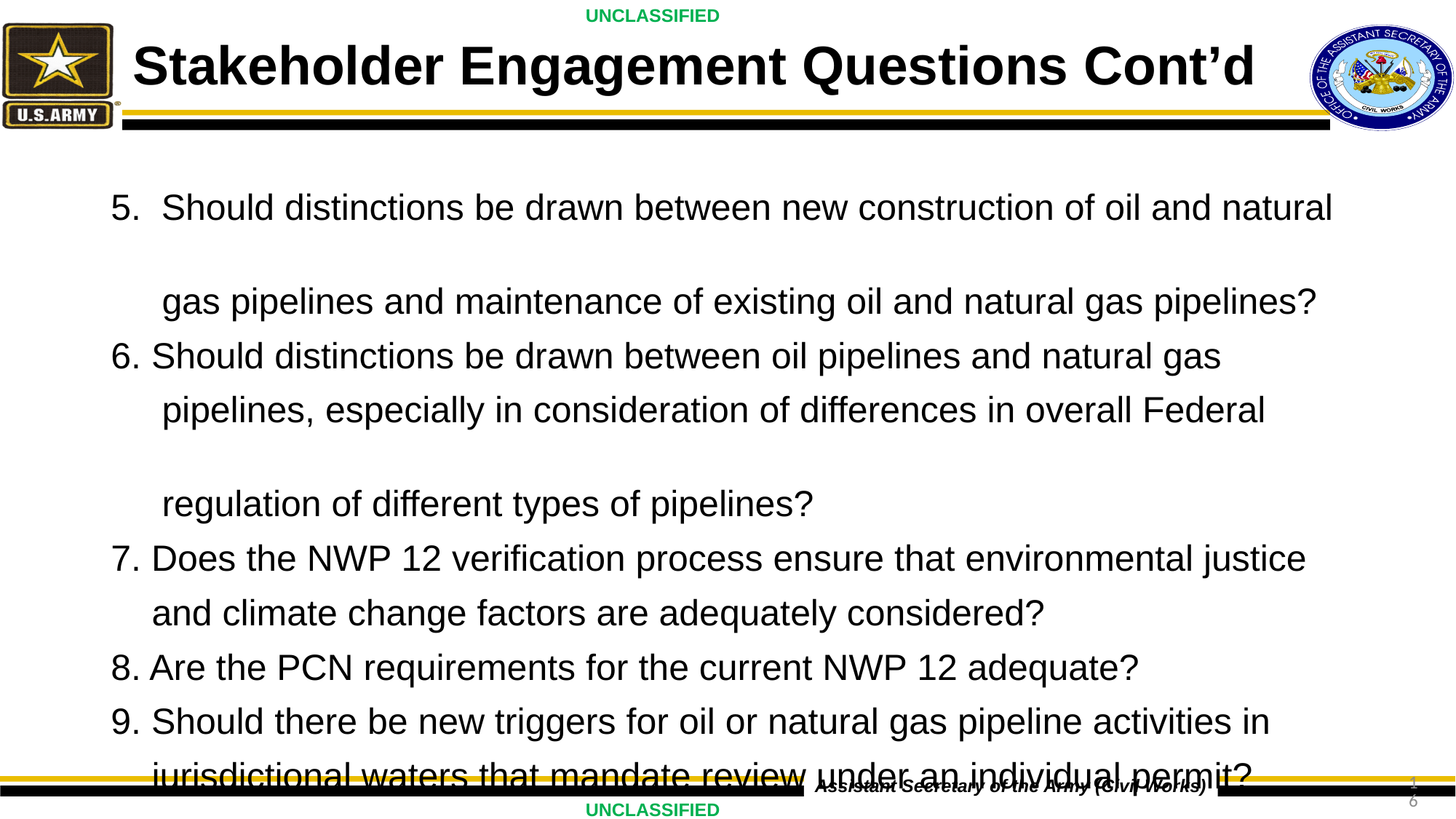

# Stakeholder Engagement Questions Cont’d
5.  Should distinctions be drawn between new construction of oil and natural
     gas pipelines and maintenance of existing oil and natural gas pipelines?
6. Should distinctions be drawn between oil pipelines and natural gas
     pipelines, especially in consideration of differences in overall Federal
     regulation of different types of pipelines?
7. Does the NWP 12 verification process ensure that environmental justice
    and climate change factors are adequately considered?
8. Are the PCN requirements for the current NWP 12 adequate?
9. Should there be new triggers for oil or natural gas pipeline activities in
    jurisdictional waters that mandate review under an individual permit?
16